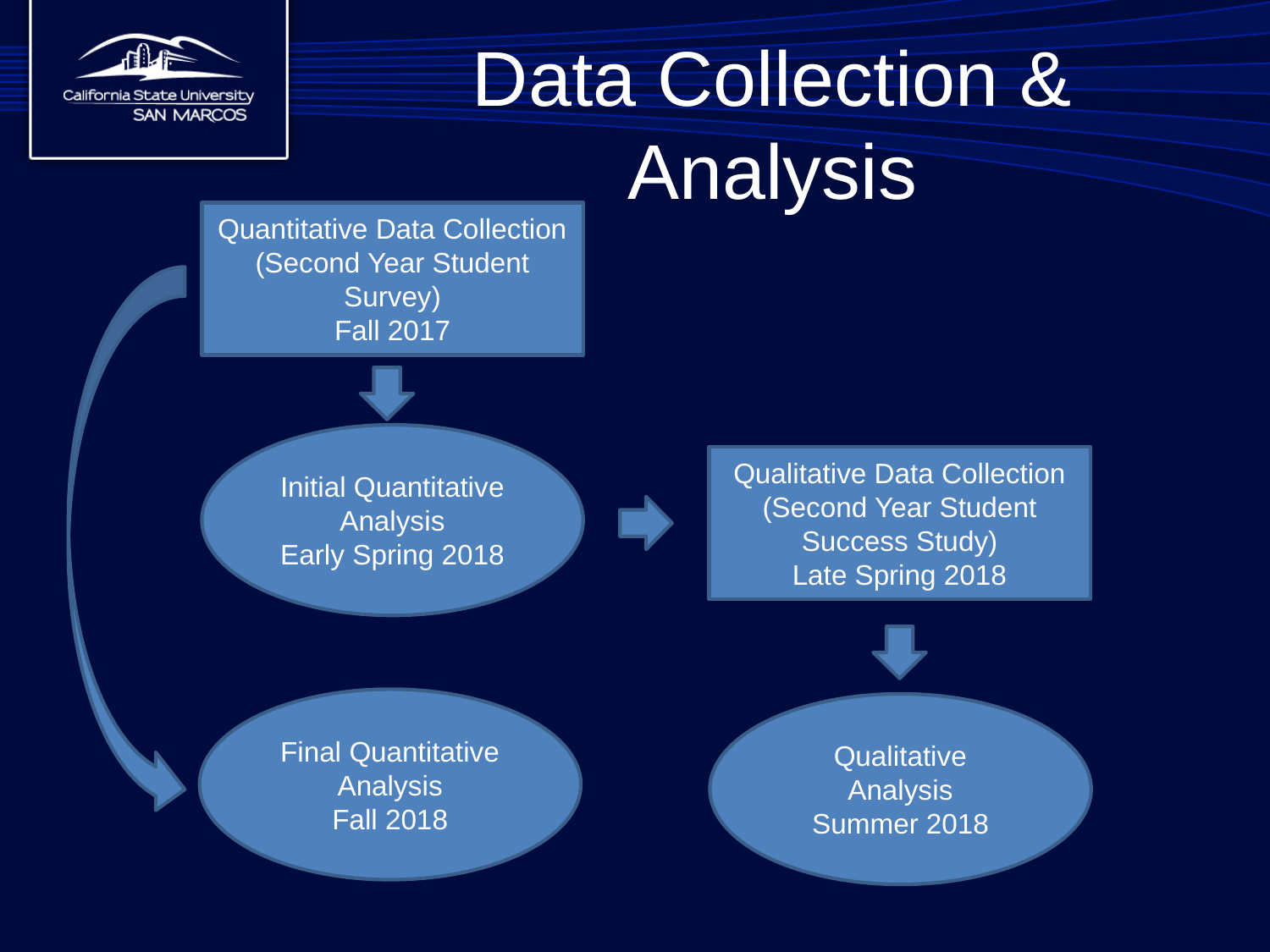

# Data Collection & Analysis
Quantitative Data Collection (Second Year Student Survey)
Fall 2017

Initial Quantitative Analysis
Early Spring 2018
Qualitative Data Collection (Second Year Student Success Study)
Late Spring 2018

Final Quantitative Analysis
Fall 2018
Qualitative Analysis
Summer 2018